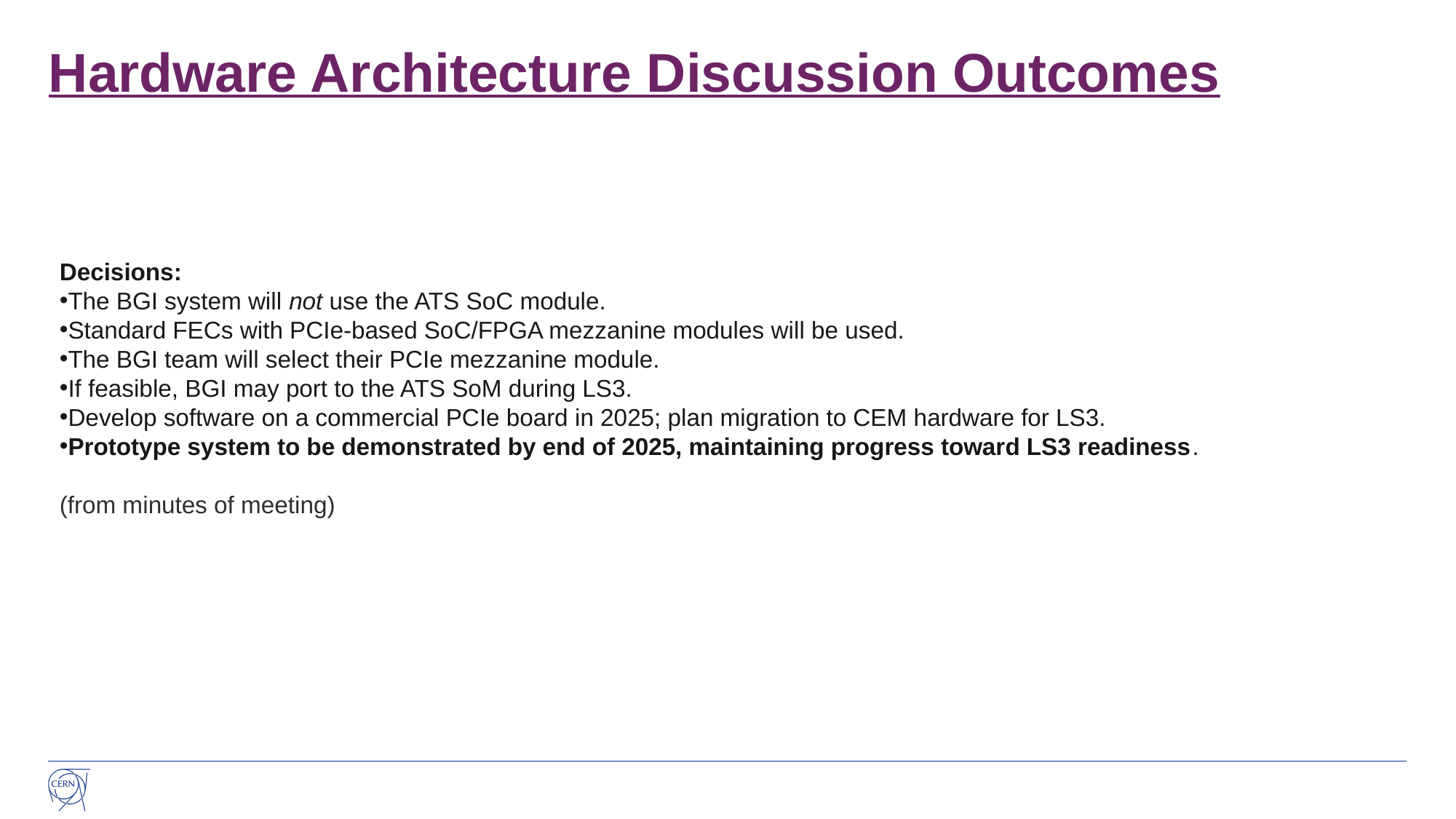

# Hardware Architecture Discussion Outcomes
Decisions:
The BGI system will not use the ATS SoC module.
Standard FECs with PCIe-based SoC/FPGA mezzanine modules will be used.
The BGI team will select their PCIe mezzanine module.
If feasible, BGI may port to the ATS SoM during LS3.
Develop software on a commercial PCIe board in 2025; plan migration to CEM hardware for LS3.
Prototype system to be demonstrated by end of 2025, maintaining progress toward LS3 readiness.

(from minutes of meeting)